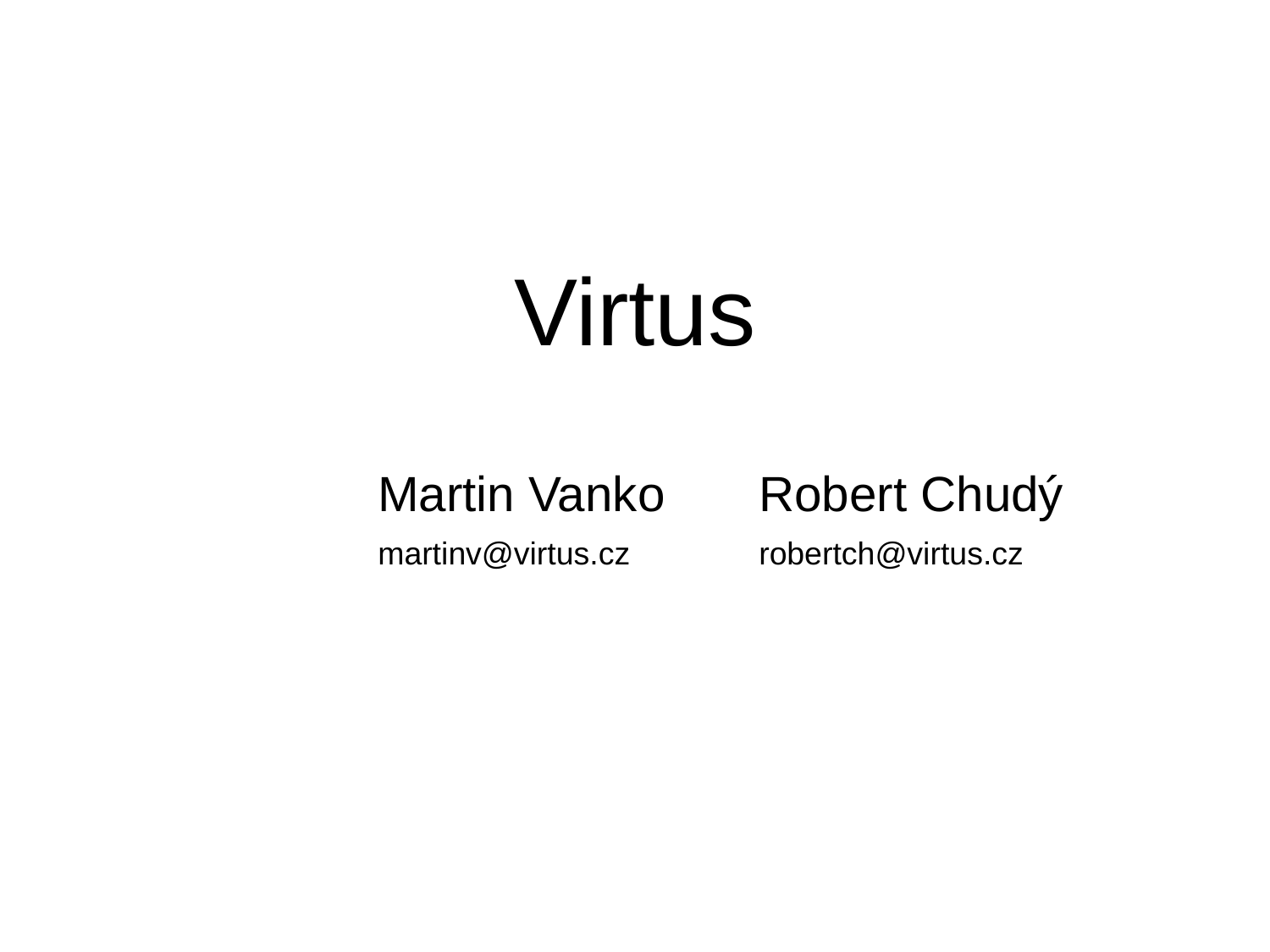

Virtus

			Martin Vanko	Robert Chudý
		     	martinv@virtus.cz		robertch@virtus.cz